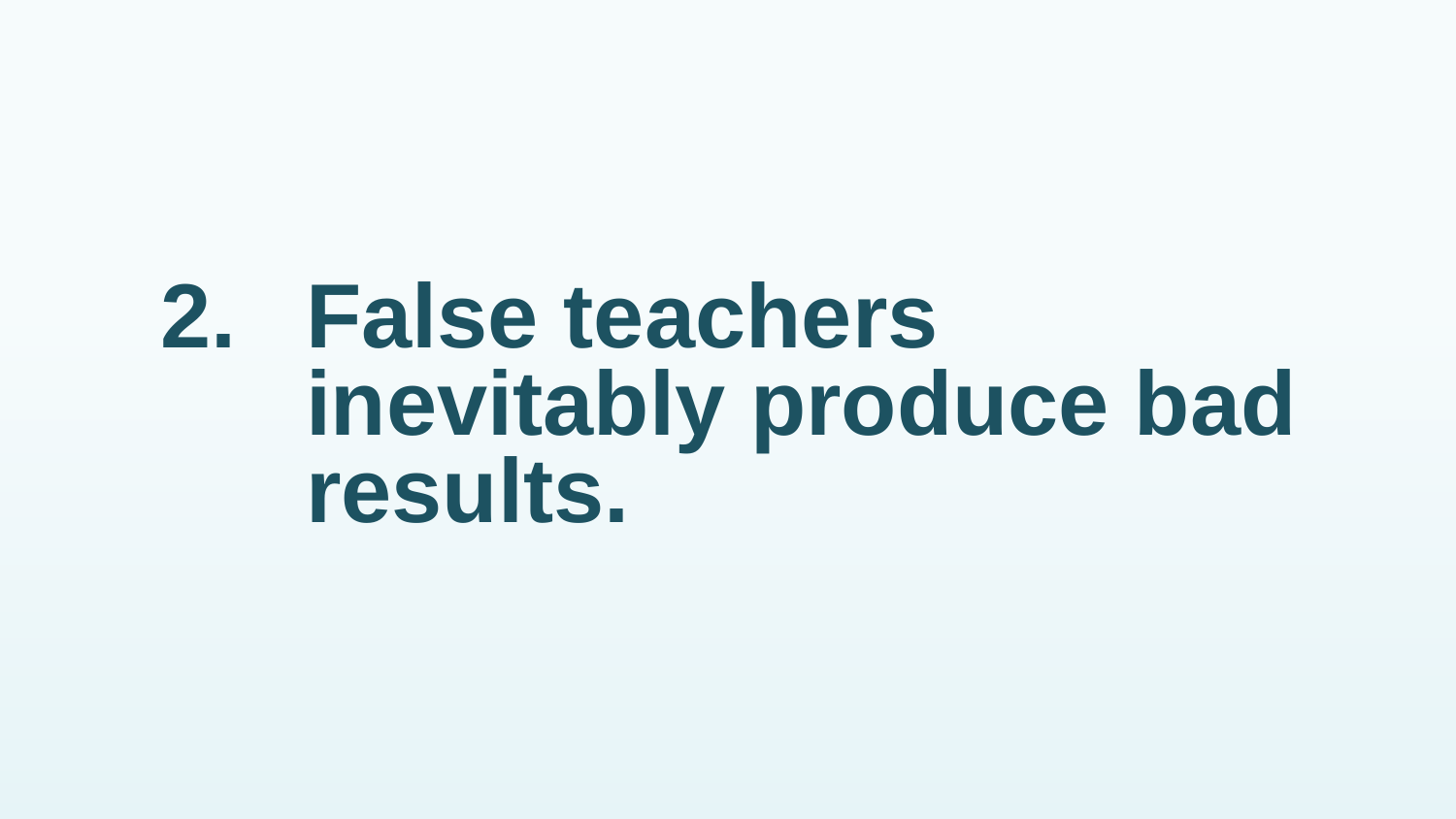

# 2.	False teachers inevitably produce bad results.